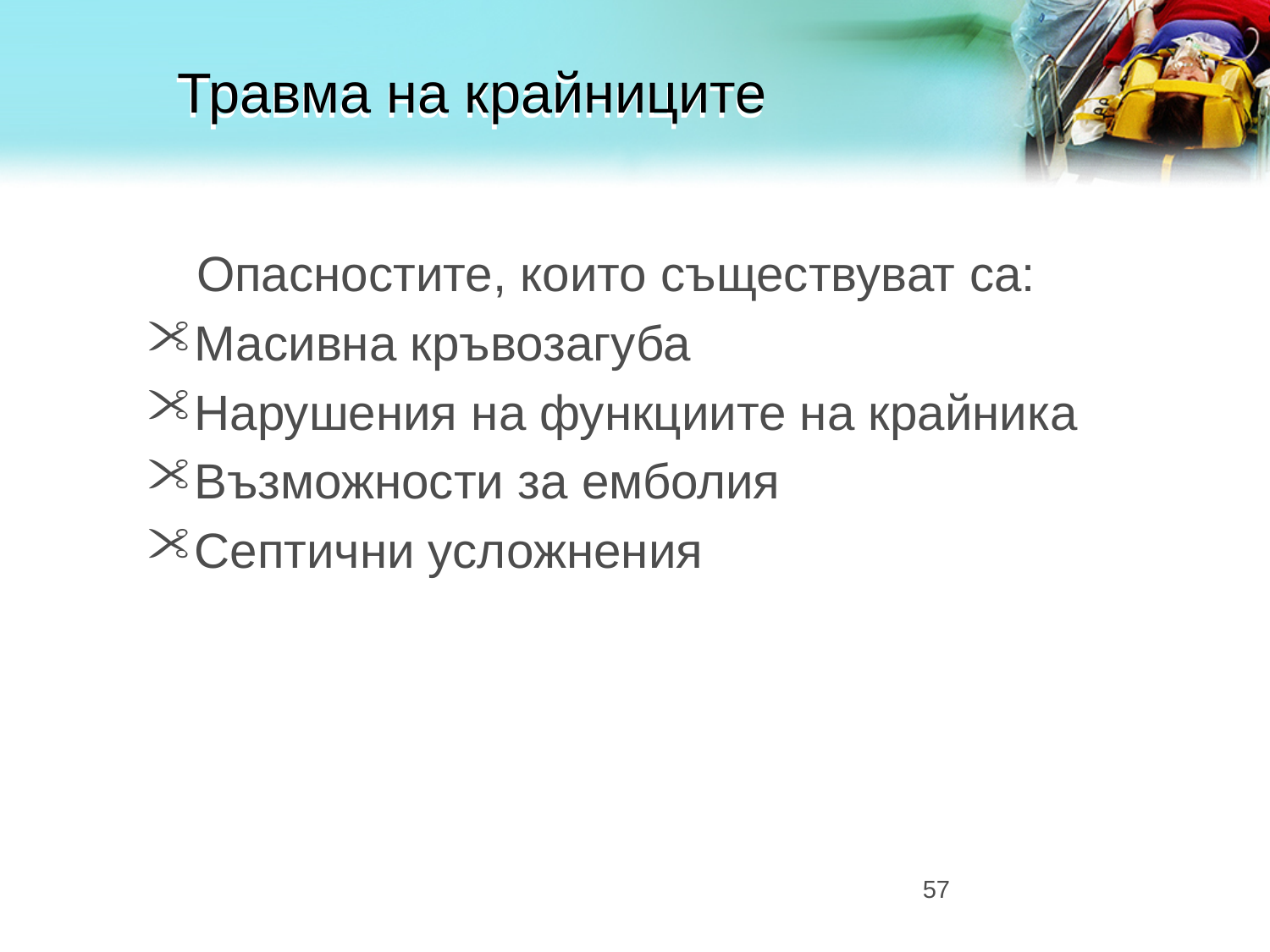

# Травма на крайниците
Опасностите, които съществуват са:
Масивна кръвозагуба
Нарушения на функциите на крайника
Възможности за емболия
Септични усложнения
57